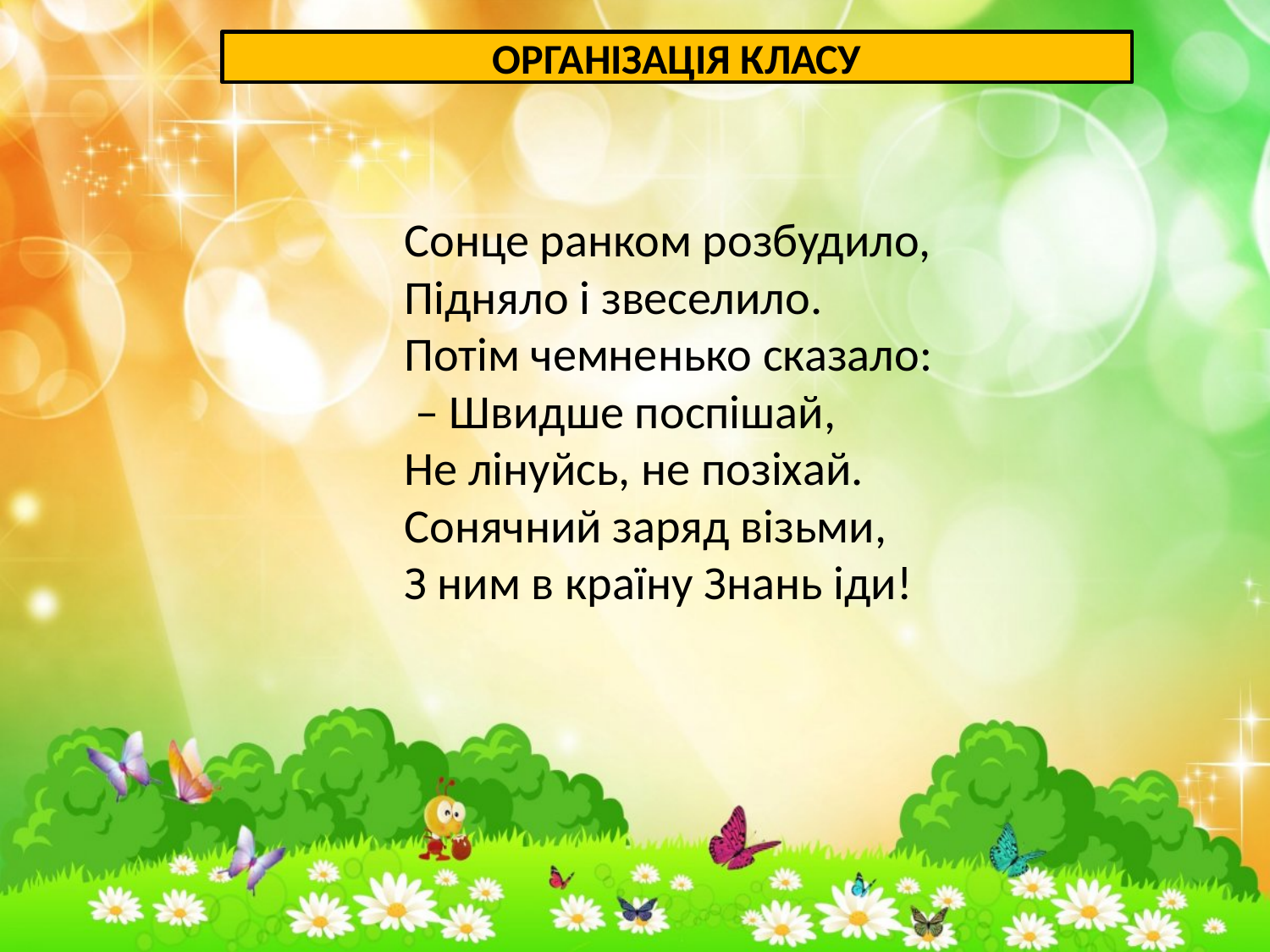

ОРГАНІЗАЦІЯ КЛАСУ

Сонце ранком розбудило,
Підняло і звеселило.
Потім чемненько сказало:
 – Швидше поспішай,
Не лінуйсь, не позіхай.
Сонячний заряд візьми,
З ним в країну Знань іди!